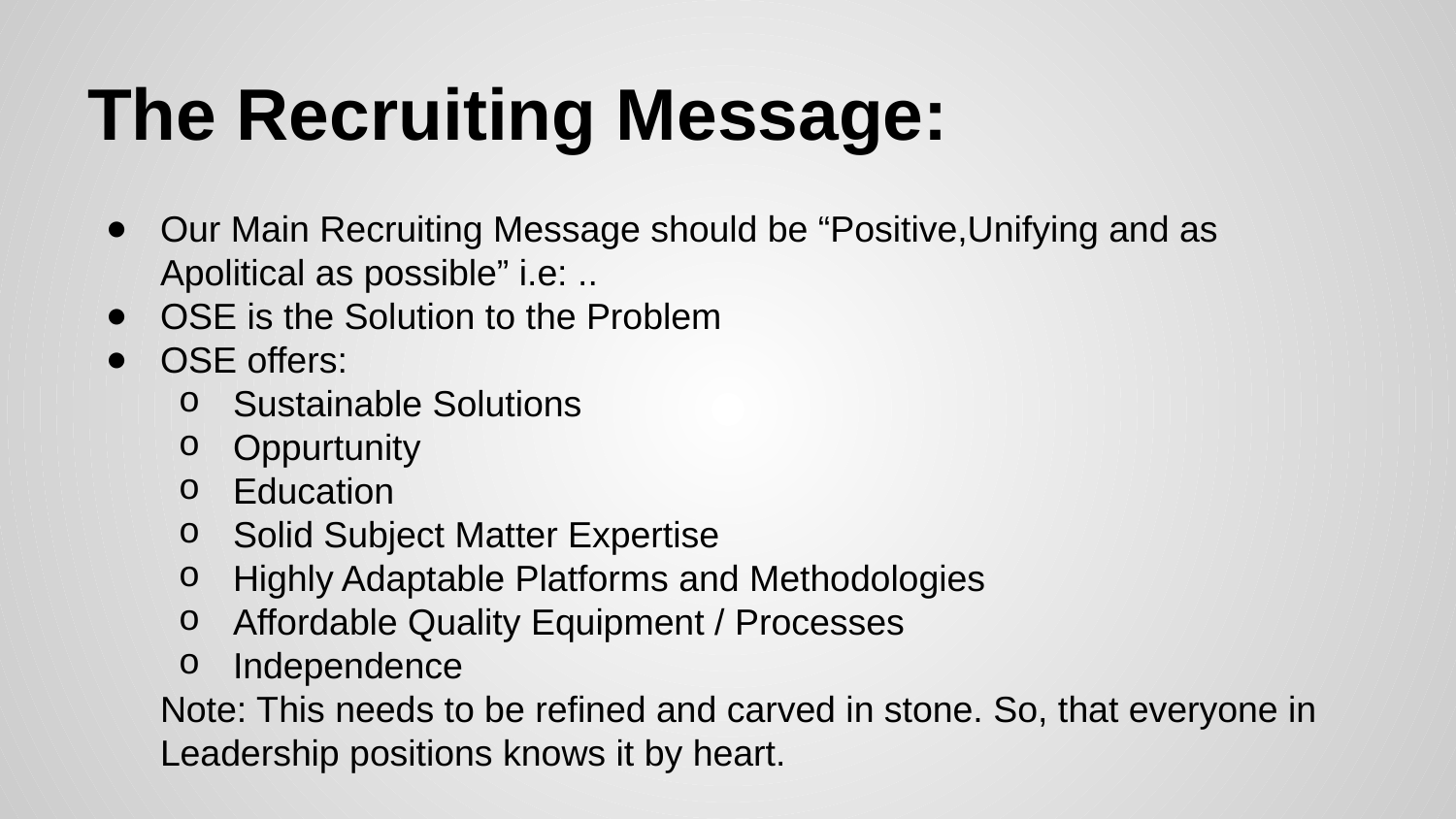

# The Recruiting Message:
Our Main Recruiting Message should be “Positive,Unifying and as Apolitical as possible” i.e: ..
OSE is the Solution to the Problem
OSE offers:
Sustainable Solutions
Oppurtunity
Education
Solid Subject Matter Expertise
Highly Adaptable Platforms and Methodologies
Affordable Quality Equipment / Processes
Independence
Note: This needs to be refined and carved in stone. So, that everyone in Leadership positions knows it by heart.